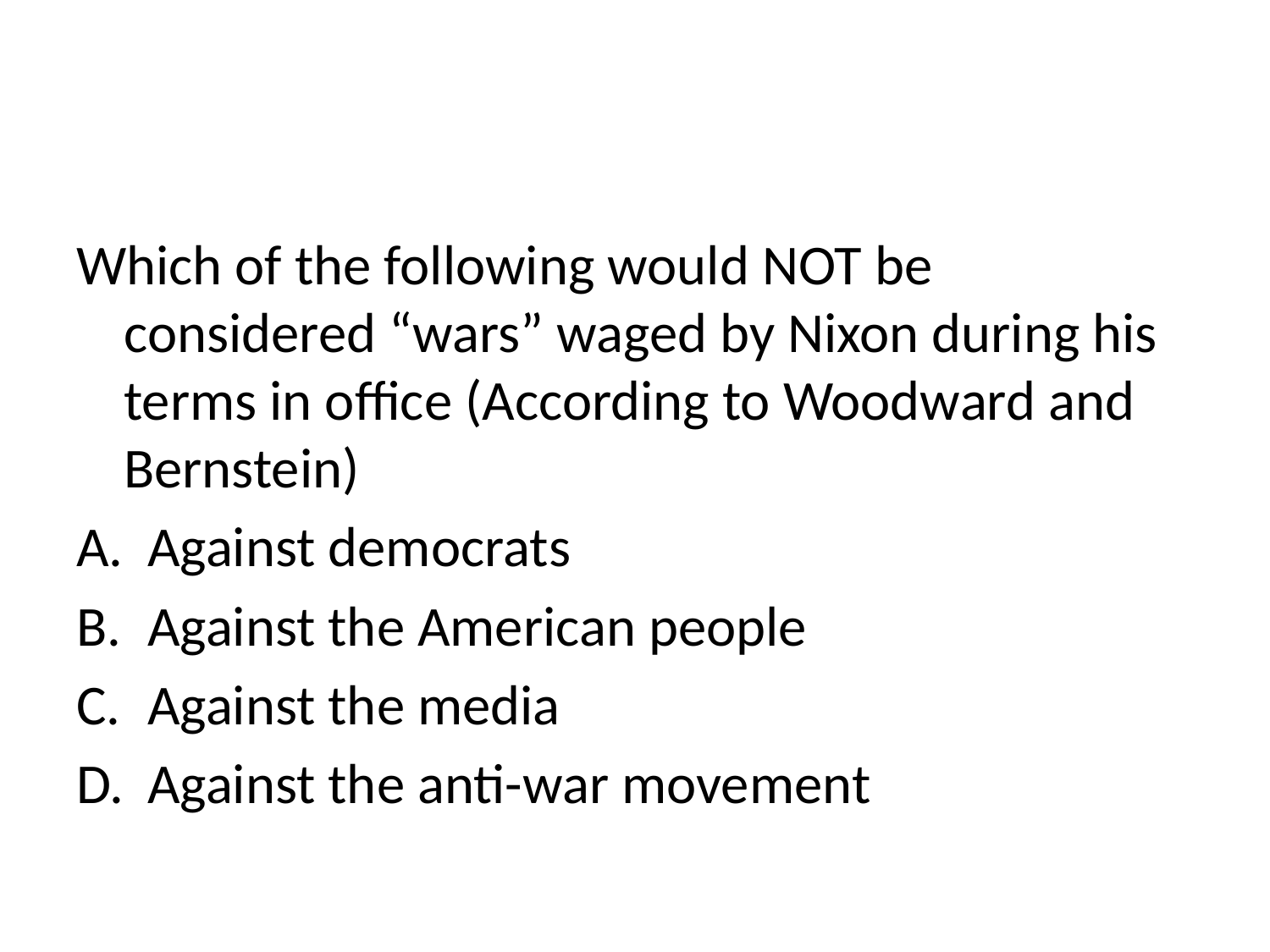

#
Which of the following would NOT be considered “wars” waged by Nixon during his terms in office (According to Woodward and Bernstein)
Against democrats
Against the American people
Against the media
Against the anti-war movement